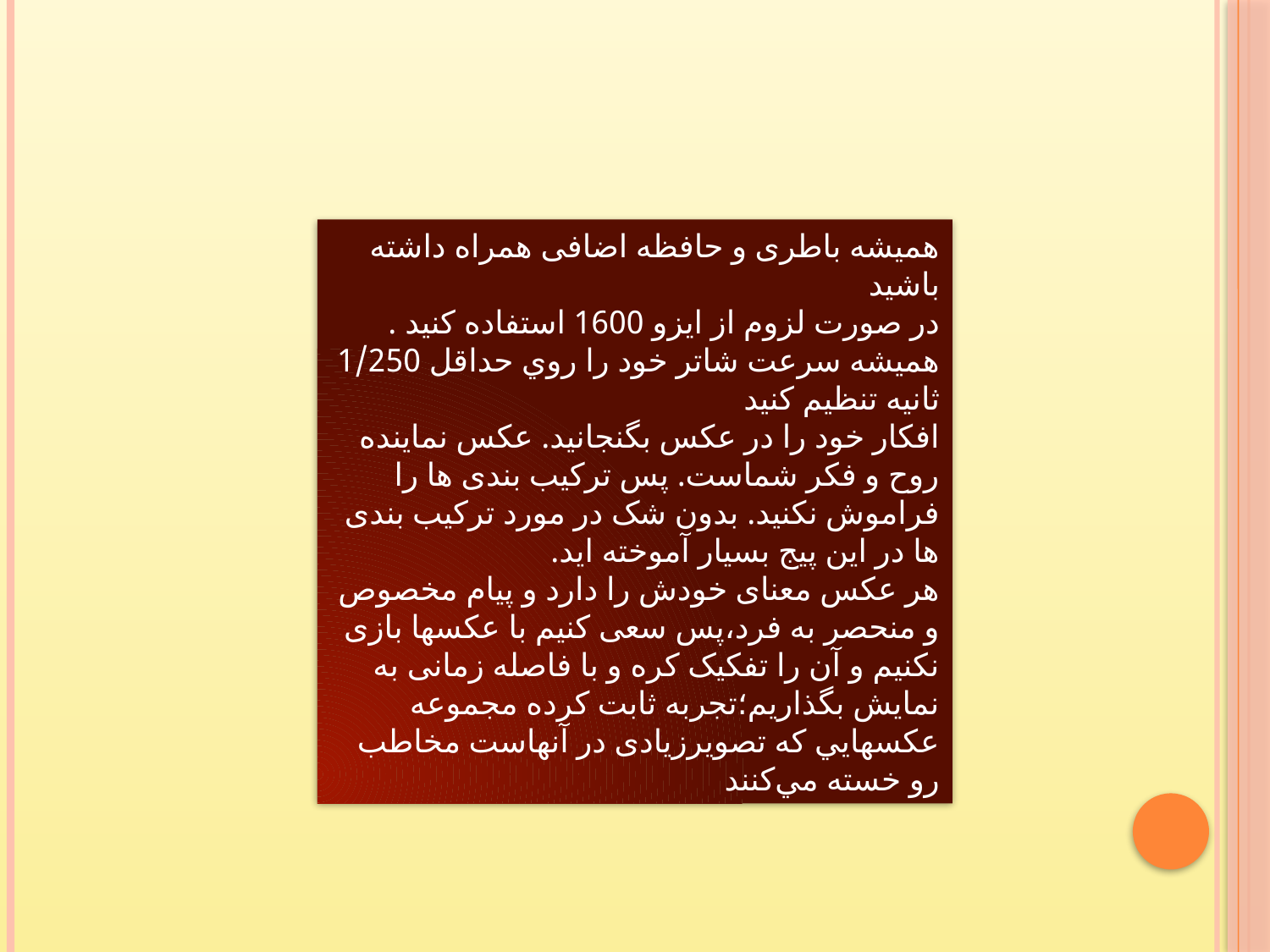

همیشه باطری و حافظه اضافی همراه داشته باشید
در صورت لزوم از ايزو 1600 استفاده كنيد . هميشه سرعت شاتر خود را روي حداقل 1/250 ثانيه تنظيم كنيد
افکار خود را در عکس بگنجانید. عکس نماینده روح و فکر شماست. پس ترکیب بندی ها را فراموش نکنید. بدون شک در مورد ترکیب بندی ها در این پیج بسیار آموخته اید.
هر عكس معنای خودش را دارد و پیام مخصوص و منحصر به فرد،پس سعی کنیم با عکسها بازی نکنیم و آن را تفکیک کره و با فاصله زمانی به نمایش بگذاریم؛تجربه ثابت کرده مجموعه عكسهايي كه تصويرزیادی در آنهاست مخاطب رو خسته مي‌كنند